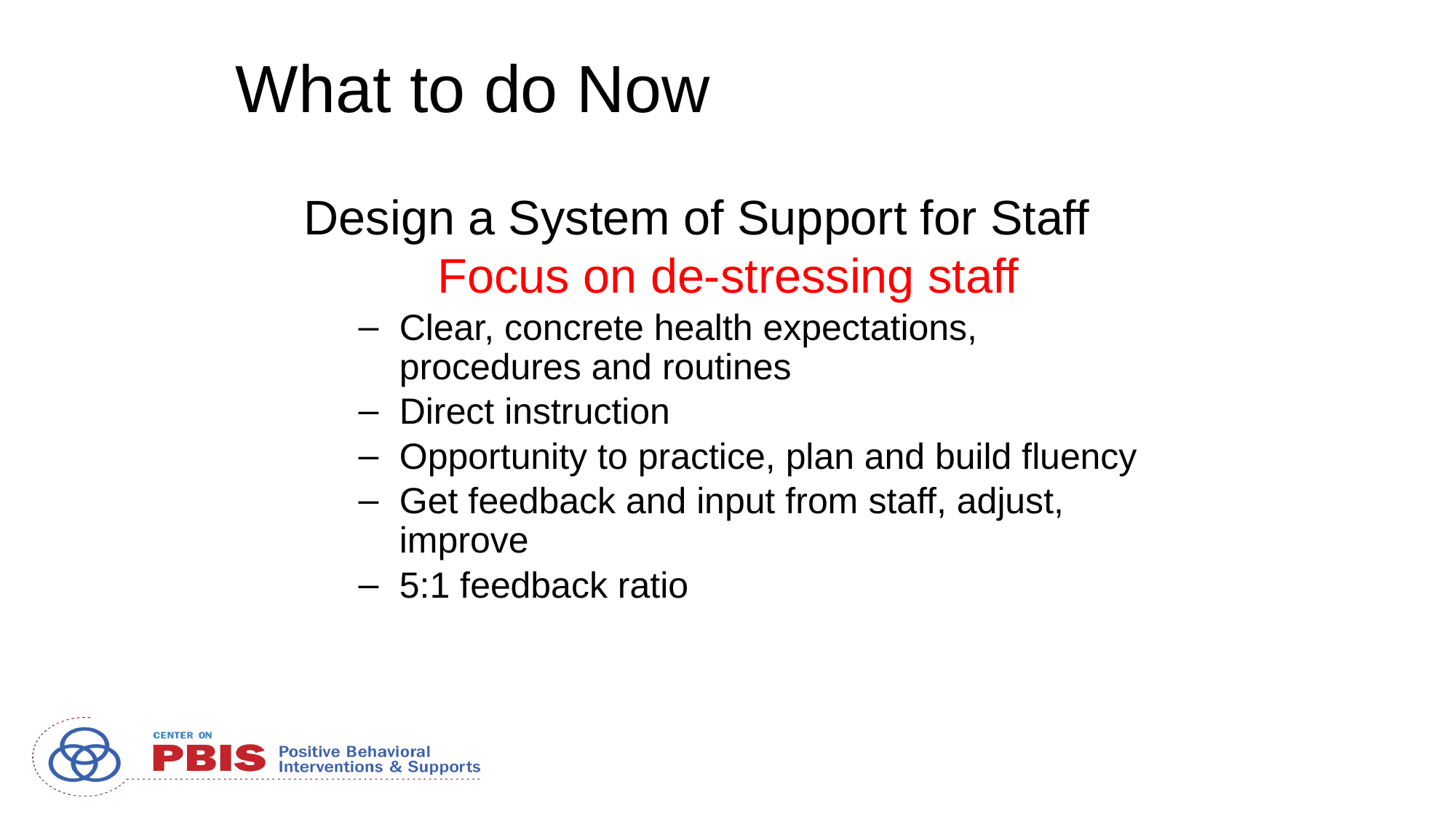

# What to do Now
Design a System of Support for Staff
Focus on de-stressing staff
Clear, concrete health expectations, procedures and routines
Direct instruction
Opportunity to practice, plan and build fluency
Get feedback and input from staff, adjust, improve
5:1 feedback ratio